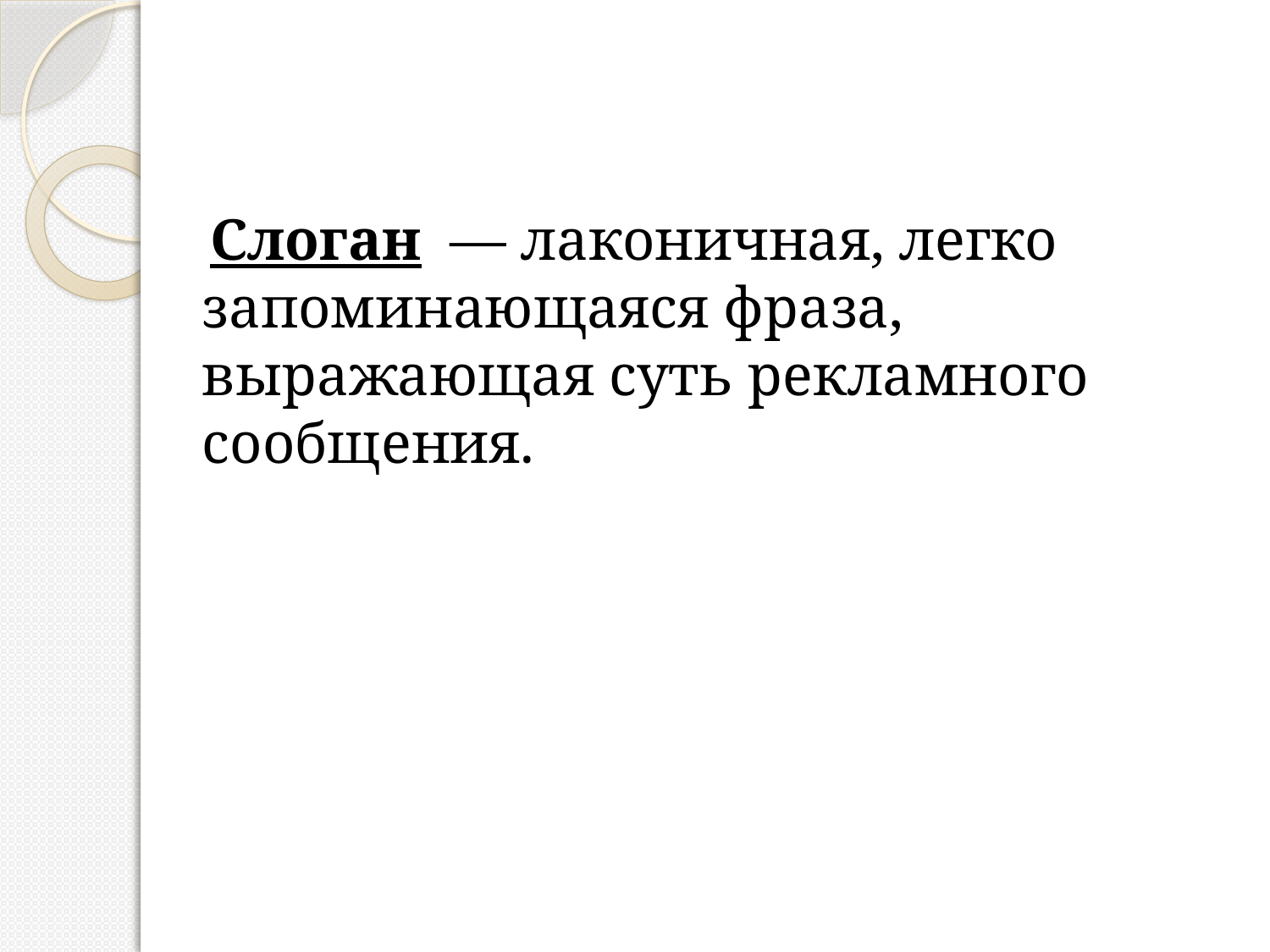

Слоган  — лаконичная, легко запоминающаяся фраза, выражающая суть рекламного сообщения.